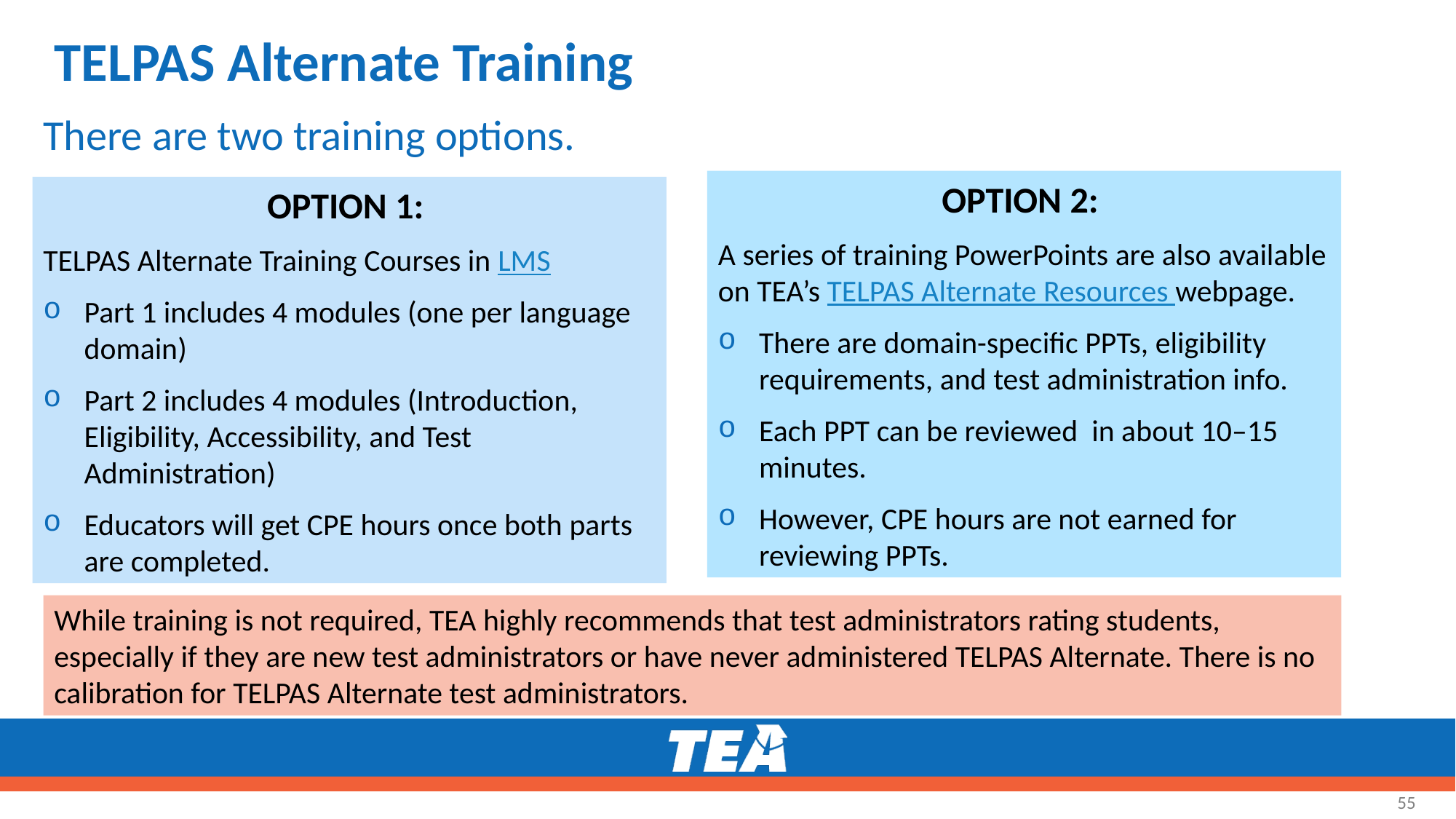

# TELPAS Alternate Training
There are two training options.

OPTION 2:
A series of training PowerPoints are also available on TEA’s TELPAS Alternate Resources webpage.
There are domain-specific PPTs, eligibility requirements, and test administration info.
Each PPT can be reviewed  in about 10–15 minutes.
However, CPE hours are not earned for reviewing PPTs.
OPTION 1:
TELPAS Alternate Training Courses in LMS
Part 1 includes 4 modules (one per language domain)
Part 2 includes 4 modules (Introduction, Eligibility, Accessibility, and Test Administration)
Educators will get CPE hours once both parts are completed.
While training is not required, TEA highly recommends that test administrators rating students, especially if they are new test administrators or have never administered TELPAS Alternate. There is no calibration for TELPAS Alternate test administrators.
55